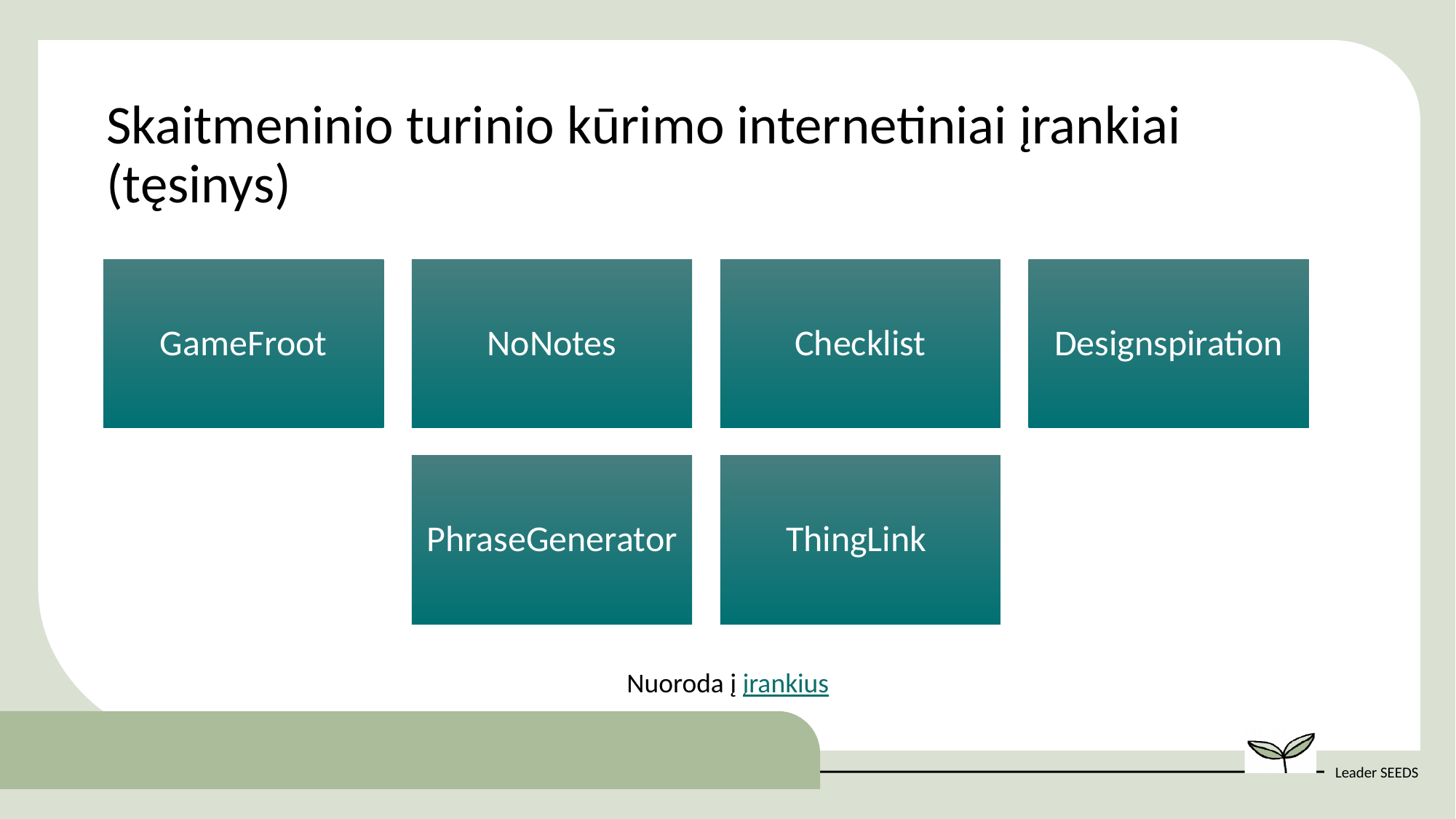

Skaitmeninio turinio kūrimo internetiniai įrankiai (tęsinys)

GameFroot

NoNotes

Checklist

Designspiration

PhraseGenerator

ThingLink
Nuoroda į įrankius